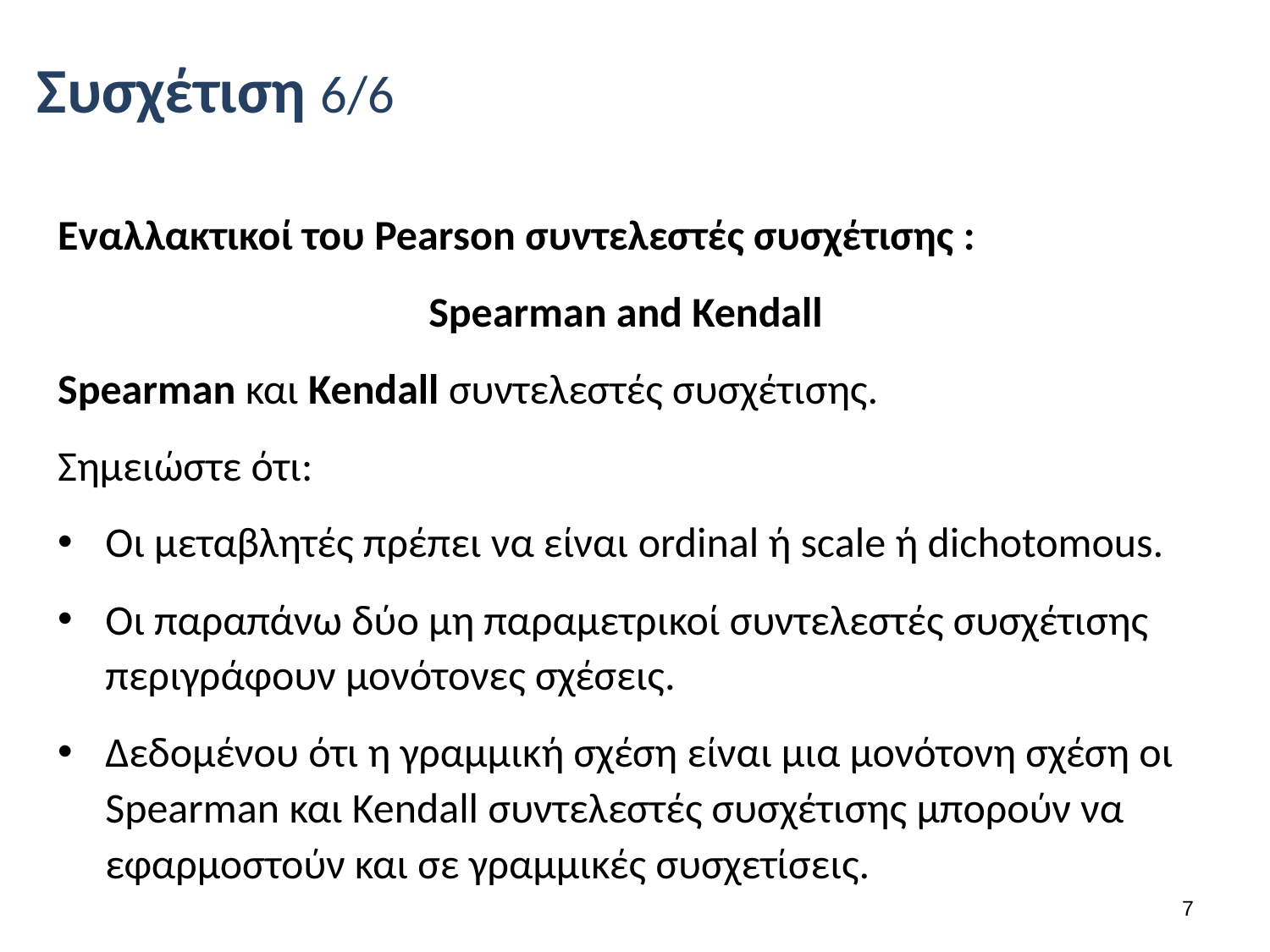

# Συσχέτιση 6/6

Εναλλακτικοί του Pearson συντελεστές συσχέτισης :
Spearman and Kendall
Spearman και Kendall συντελεστές συσχέτισης.
Σημειώστε ότι:
Οι μεταβλητές πρέπει να είναι ordinal ή scale ή dichotomous.
Οι παραπάνω δύο μη παραμετρικοί συντελεστές συσχέτισης περιγράφουν μονότονες σχέσεις.
Δεδομένου ότι η γραμμική σχέση είναι μια μονότονη σχέση οι Spearman και Kendall συντελεστές συσχέτισης μπορούν να εφαρμοστούν και σε γραμμικές συσχετίσεις.
7